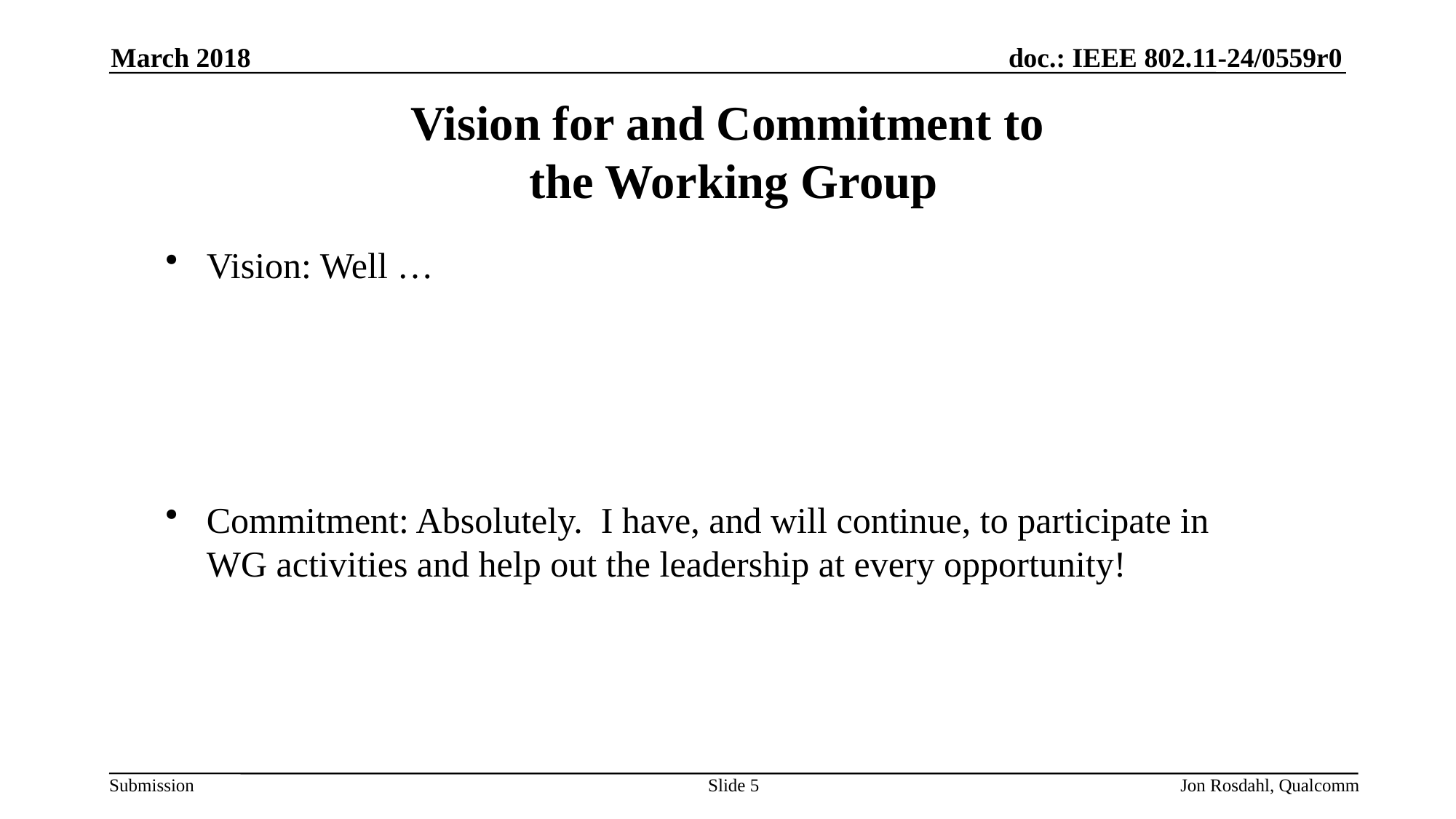

March 2018
# Vision for and Commitment to the Working Group
Vision: Well …

Commitment: Absolutely.  I have, and will continue, to participate in WG activities and help out the leadership at every opportunity!
Slide 5
Jon Rosdahl, Qualcomm